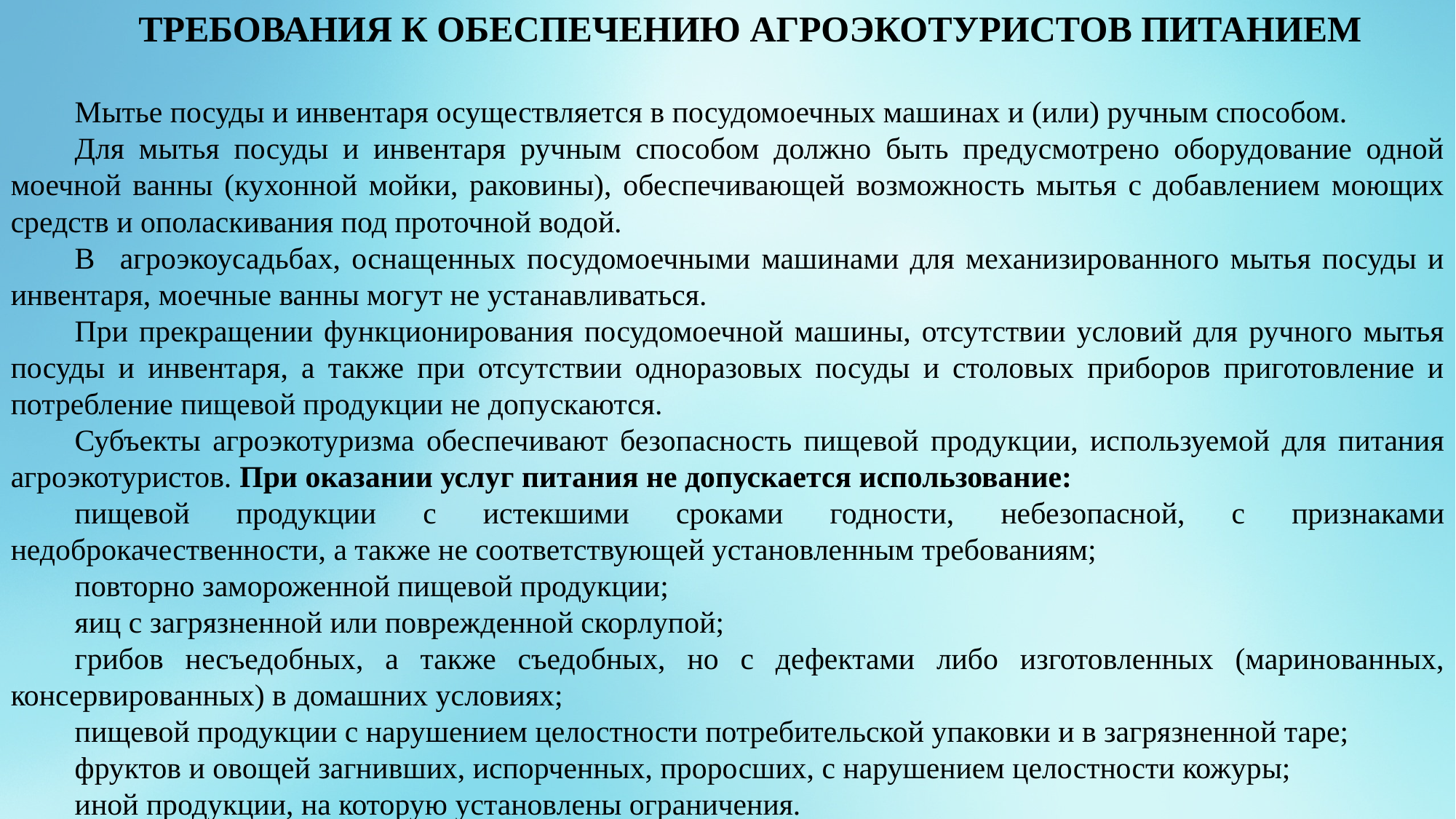

ТРЕБОВАНИЯ К ОБЕСПЕЧЕНИЮ АГРОЭКОТУРИСТОВ ПИТАНИЕМ

Мытье посуды и инвентаря осуществляется в посудомоечных машинах и (или) ручным способом.
Для мытья посуды и инвентаря ручным способом должно быть предусмотрено оборудование одной моечной ванны (кухонной мойки, раковины), обеспечивающей возможность мытья с добавлением моющих средств и ополаскивания под проточной водой.
В	агроэкоусадьбах, оснащенных посудомоечными машинами для механизированного мытья посуды и инвентаря, моечные ванны могут не устанавливаться.
При прекращении функционирования посудомоечной машины, отсутствии условий для ручного мытья посуды и инвентаря, а также при отсутствии одноразовых посуды и столовых приборов приготовление и потребление пищевой продукции не допускаются.
Субъекты агроэкотуризма обеспечивают безопасность пищевой продукции, используемой для питания агроэкотуристов. При оказании услуг питания не допускается использование:
пищевой продукции с истекшими сроками годности, небезопасной, с признаками недоброкачественности, а также не соответствующей установленным требованиям;
повторно замороженной пищевой продукции;
яиц с загрязненной или поврежденной скорлупой;
грибов несъедобных, а также съедобных, но с дефектами либо изготовленных (маринованных, консервированных) в домашних условиях;
пищевой продукции с нарушением целостности потребительской упаковки и в загрязненной таре;
фруктов и овощей загнивших, испорченных, проросших, с нарушением целостности кожуры;
иной продукции, на которую установлены ограничения.